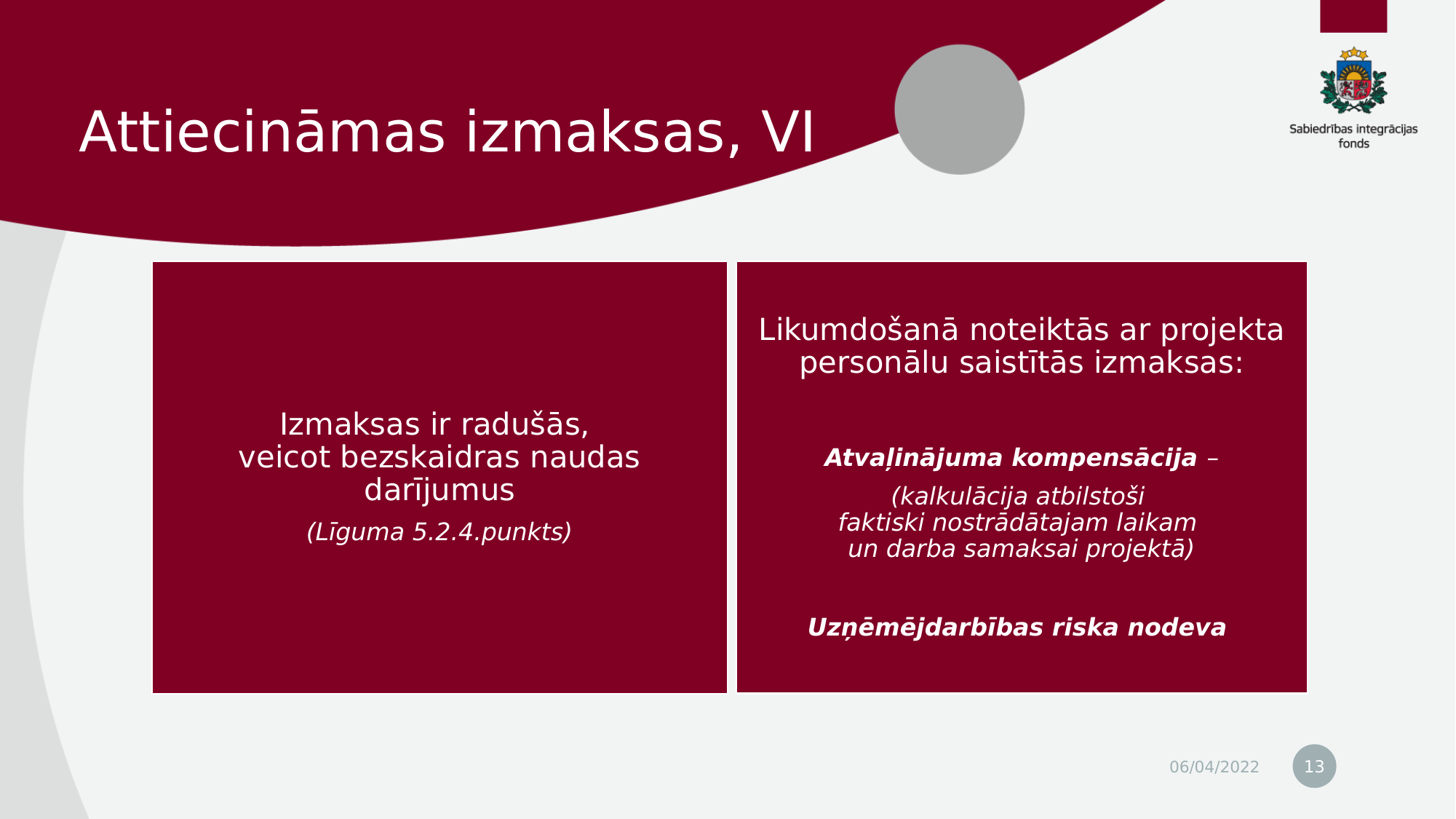

# Attiecināmas izmaksas, VI
Izmaksas ir radušās,
veicot bezskaidras naudas darījumus
(Līguma 5.2.4.punkts)
Likumdošanā noteiktās ar projekta personālu saistītās izmaksas:

Atvaļinājuma kompensācija –
(kalkulācija atbilstoši
faktiski nostrādātajam laikam
un darba samaksai projektā)

Uzņēmējdarbības riska nodeva
13
06/04/2022